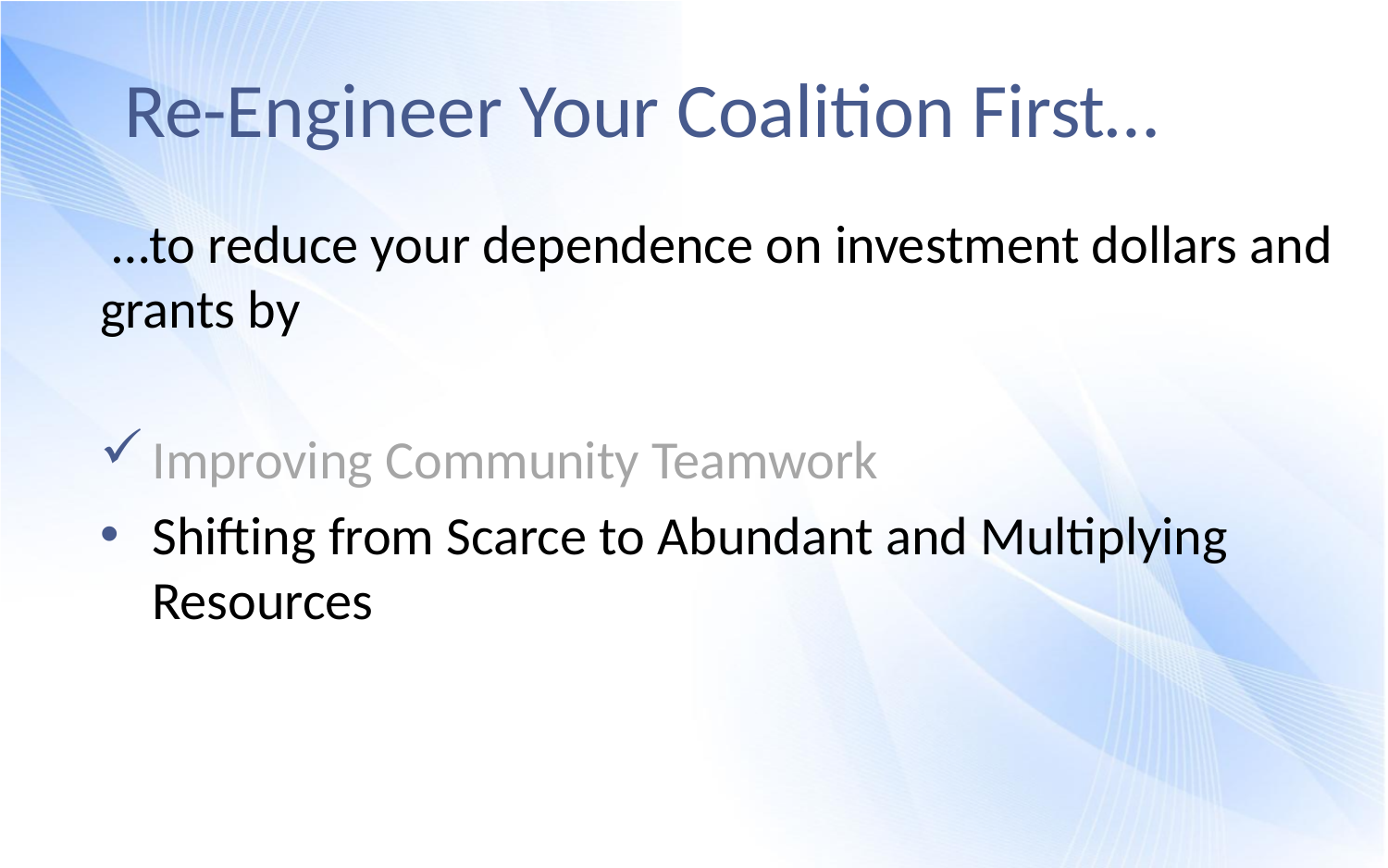

# Re-Engineer Your Coalition First…
 …to reduce your dependence on investment dollars and grants by

Improving Community Teamwork
Shifting from Scarce to Abundant and Multiplying Resources